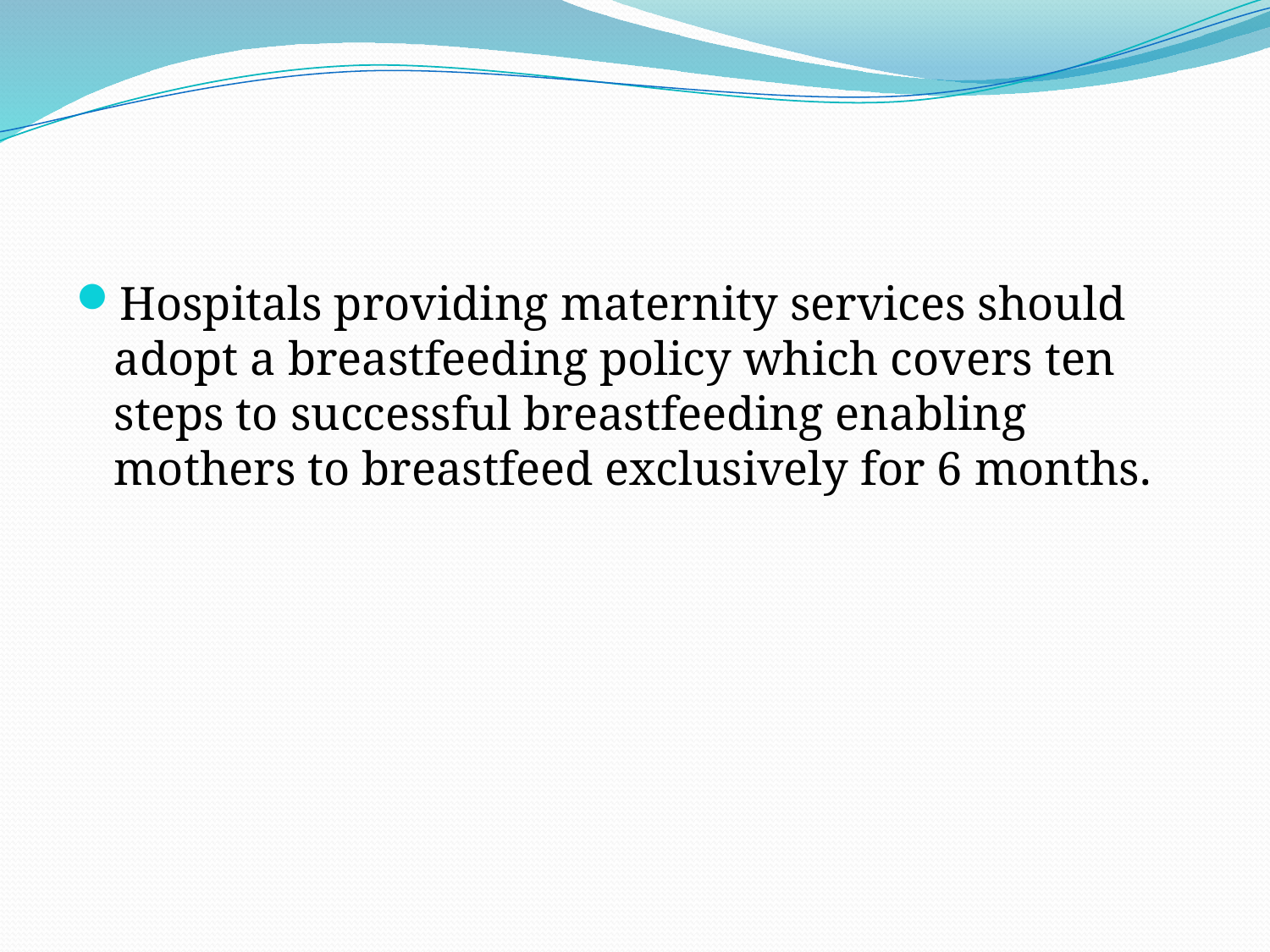

#
Hospitals providing maternity services should adopt a breastfeeding policy which covers ten steps to successful breastfeeding enabling mothers to breastfeed exclusively for 6 months.